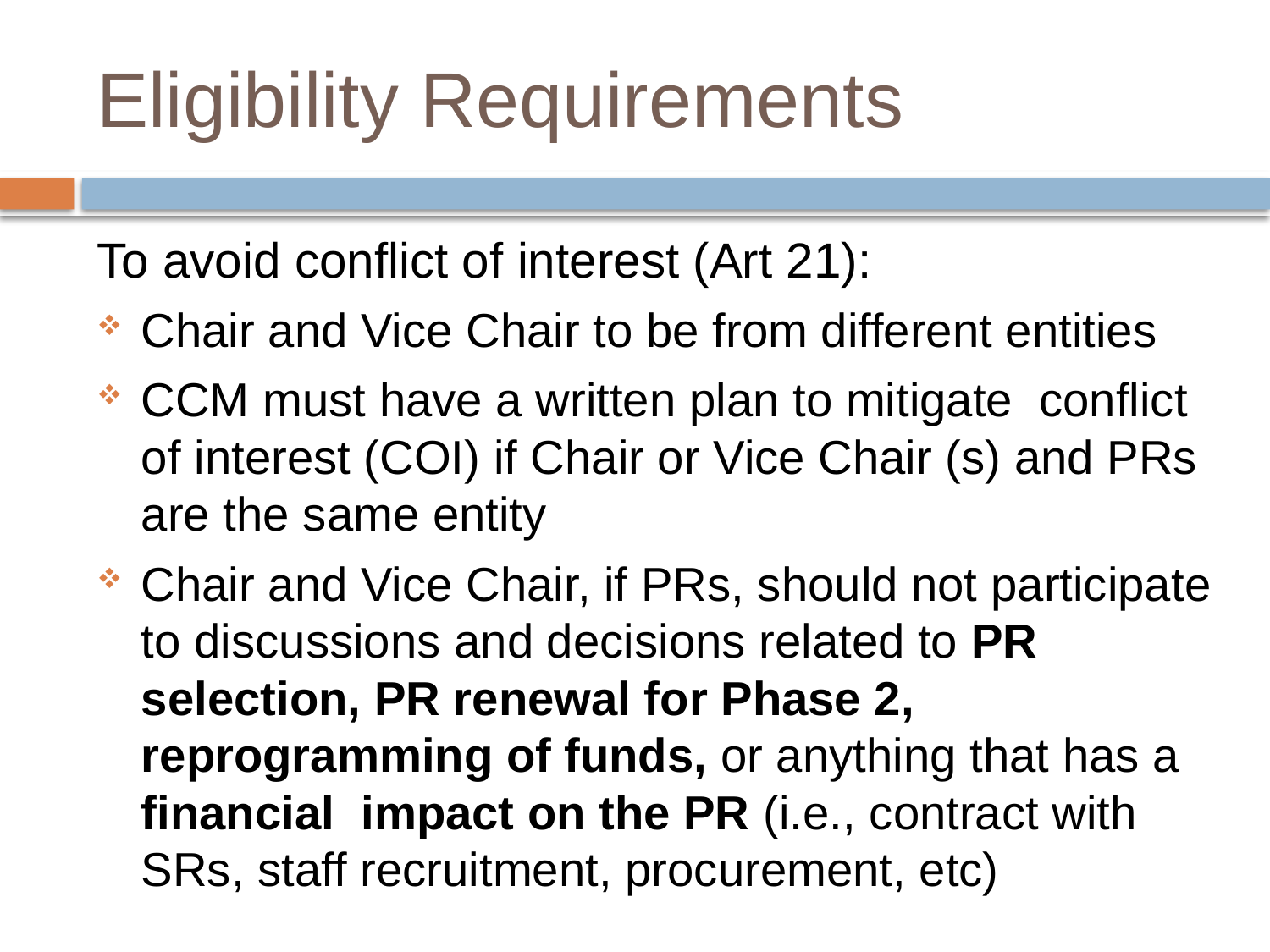

# Eligibility Requirements
To avoid conflict of interest (Art 21):
Chair and Vice Chair to be from different entities
CCM must have a written plan to mitigate  conflict of interest (COI) if Chair or Vice Chair (s) and PRs are the same entity
Chair and Vice Chair, if PRs, should not participate to discussions and decisions related to PR selection, PR renewal for Phase 2, reprogramming of funds, or anything that has a financial  impact on the PR (i.e., contract with SRs, staff recruitment, procurement, etc)